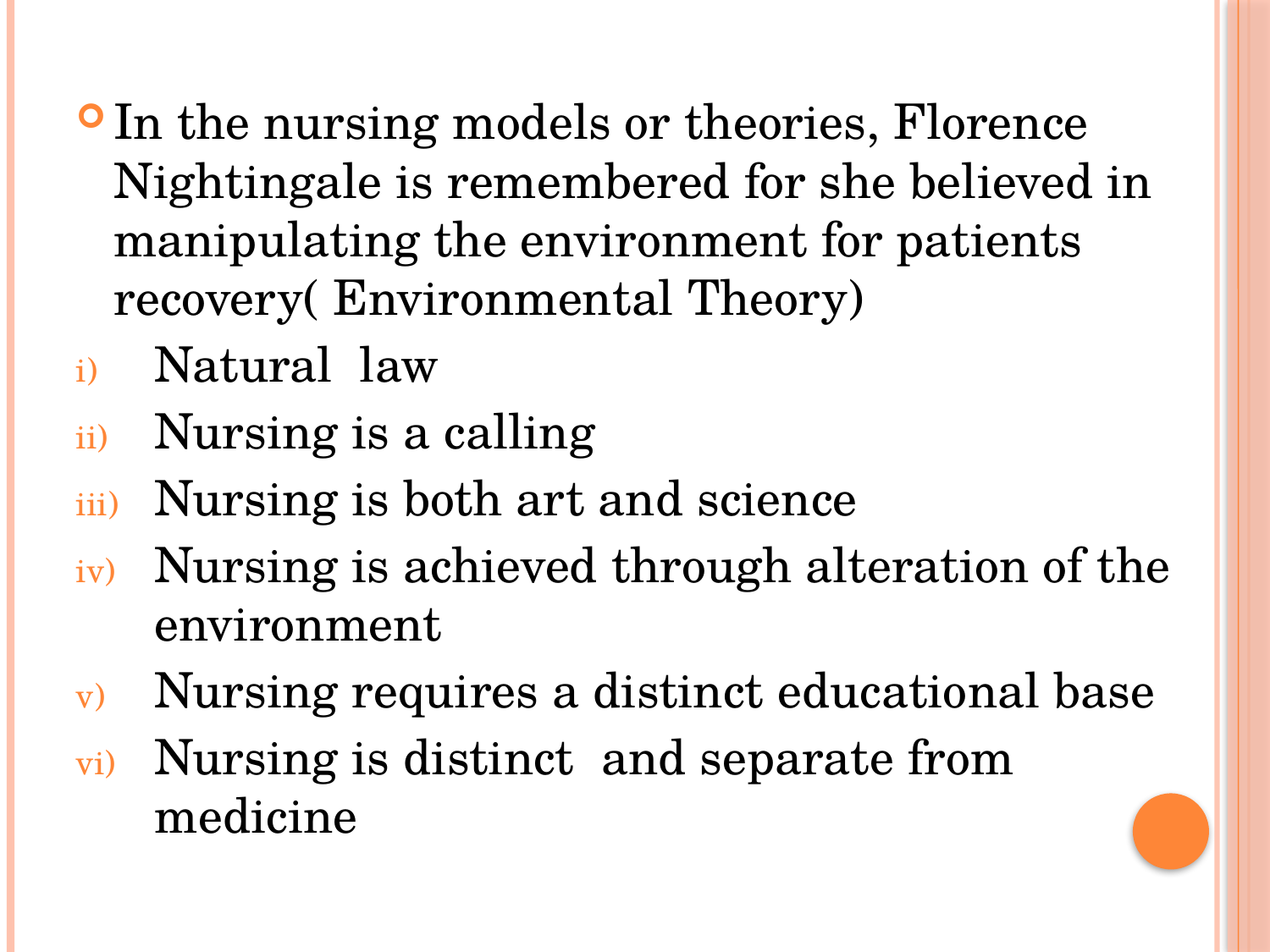

In the nursing models or theories, Florence Nightingale is remembered for she believed in manipulating the environment for patients recovery( Environmental Theory)
Natural  law
Nursing is a calling
Nursing is both art and science
Nursing is achieved through alteration of the environment
Nursing requires a distinct educational base
Nursing is distinct  and separate from medicine